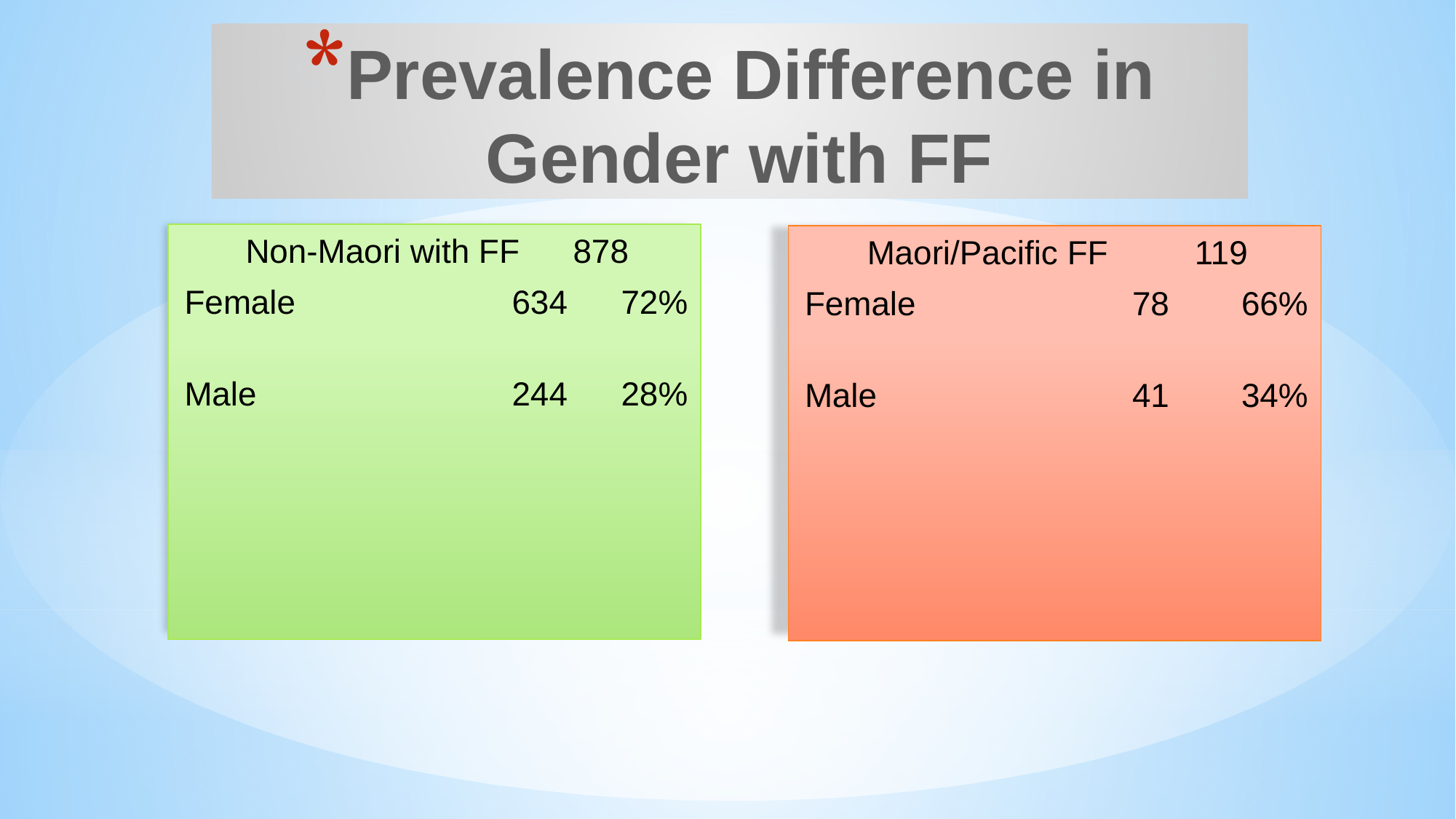

# Prevalence Difference in Gender with FF
Non-Maori with FF 	878
Female		634	72%
Male 			244	28%
Maori/Pacific FF	119
Female 		78	66%
Male			41	34%